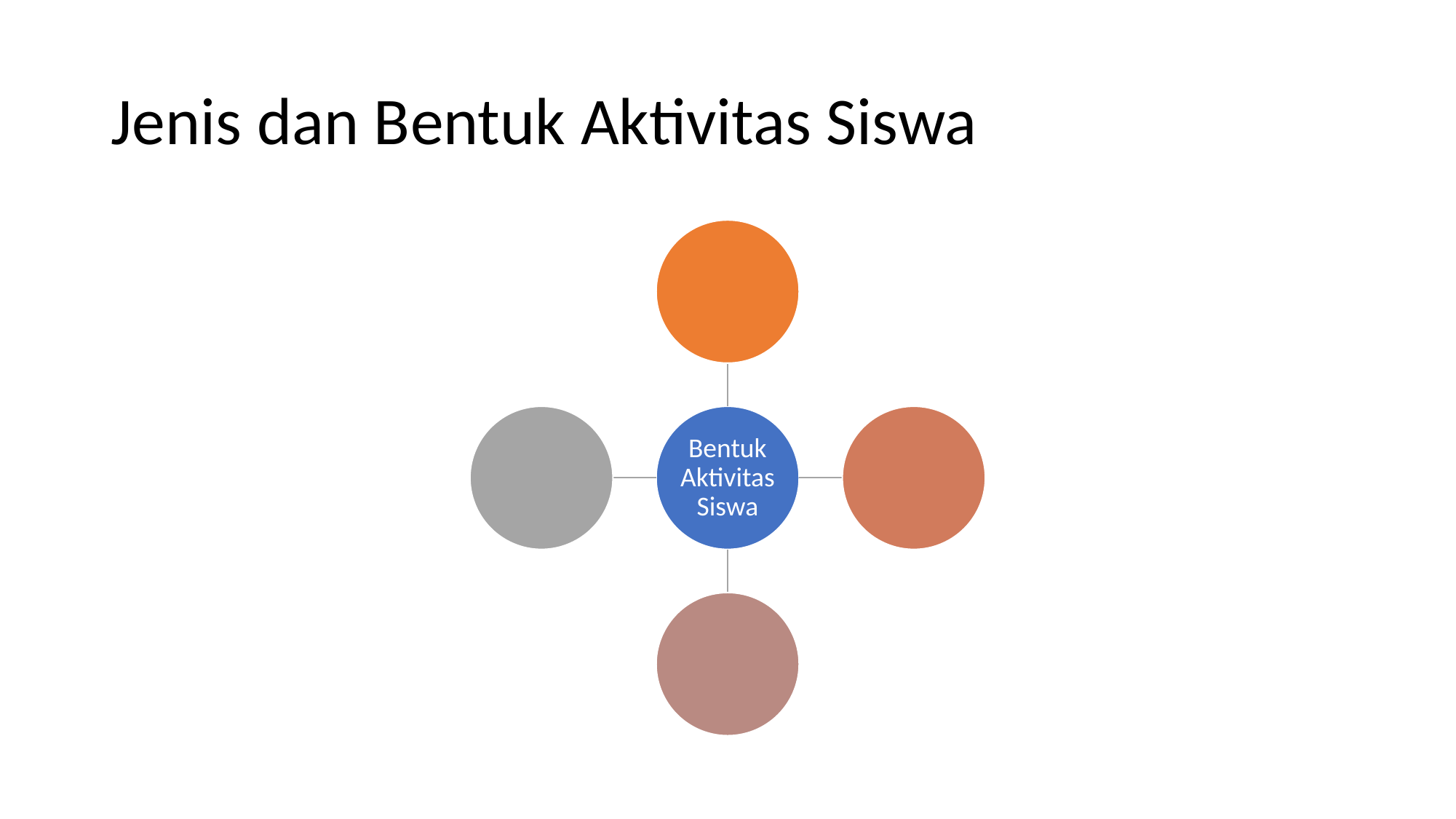

# Jenis dan Bentuk Aktivitas Siswa
Bentuk Aktivitas Siswa